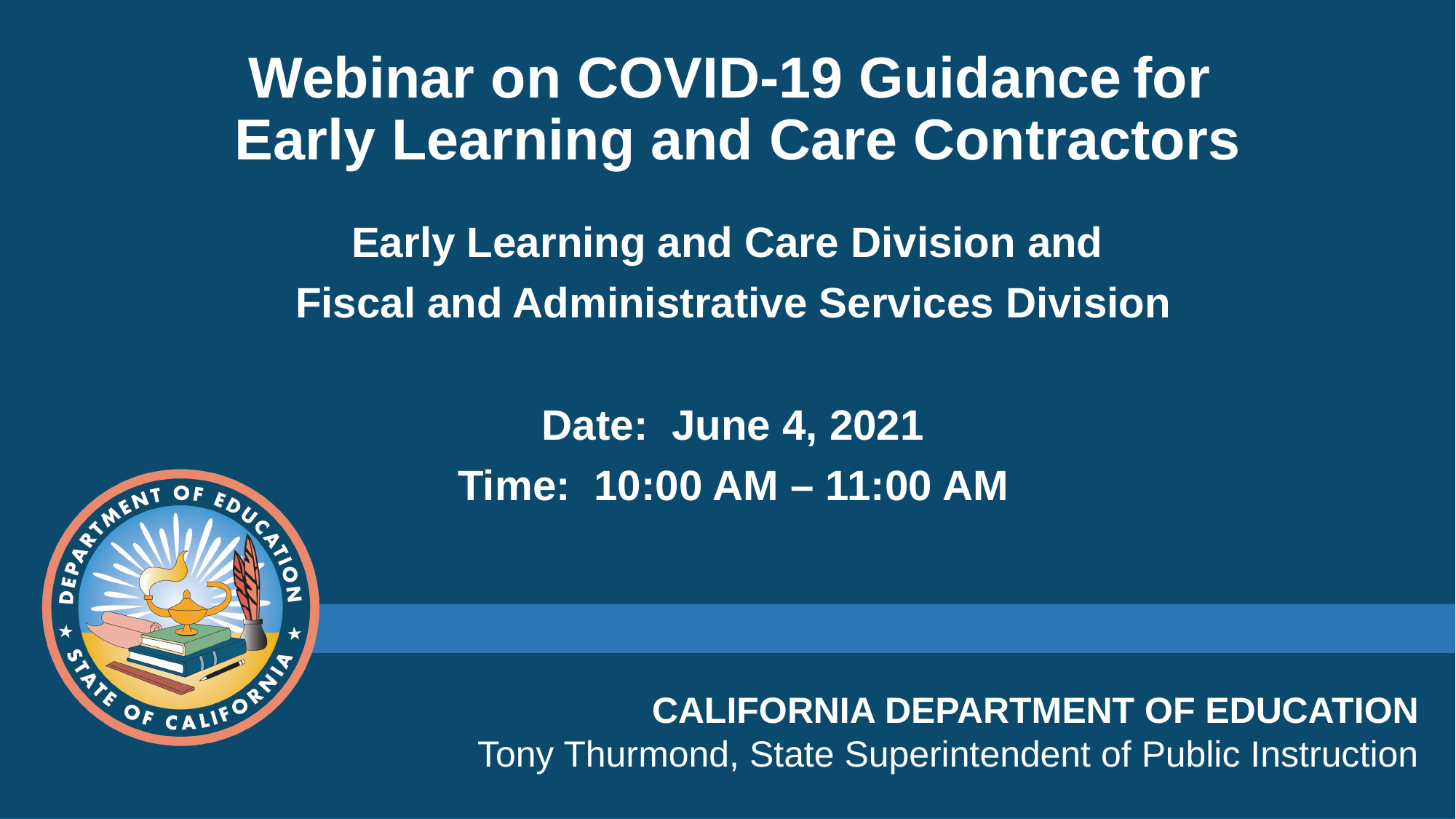

# Webinar on COVID-19 Guidance for  Early Learning and Care Contractors
Early Learning and Care Division and
Fiscal and Administrative Services Division

Date:  June 4, 2021
Time:  10:00 AM – 11:00 AM